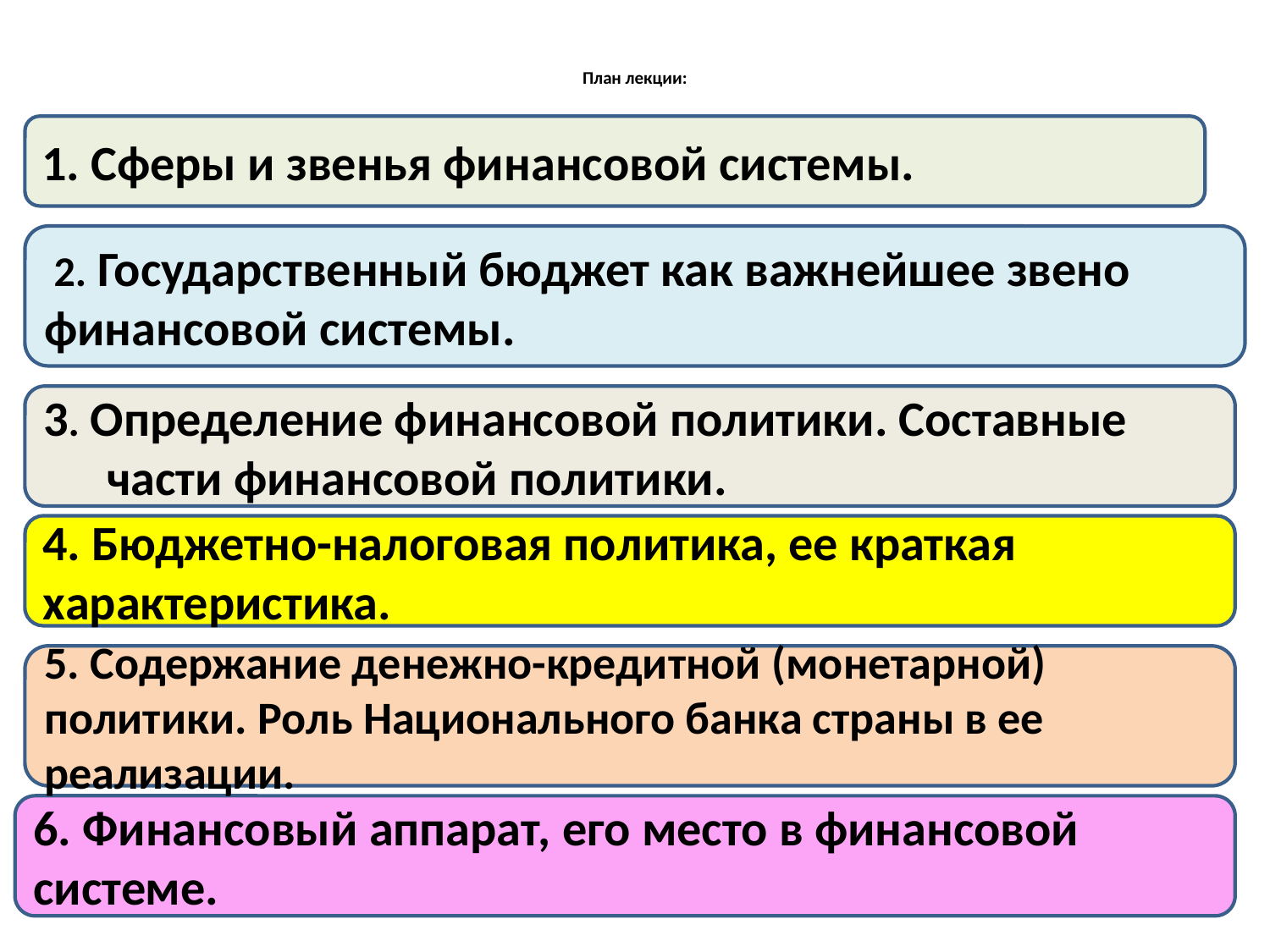

# План лекции:

1. Сферы и звенья финансовой системы.
 2. Государственный бюджет как важнейшее звено финансовой системы.
3. Определение финансовой политики. Составные части финансовой политики.
4. Бюджетно-налоговая политика, ее краткая   характеристика.
5. Содержание денежно-кредитной (монетарной) политики. Роль Национального банка страны в ее реализации.
6. Финансовый аппарат, его место в финансовой системе.